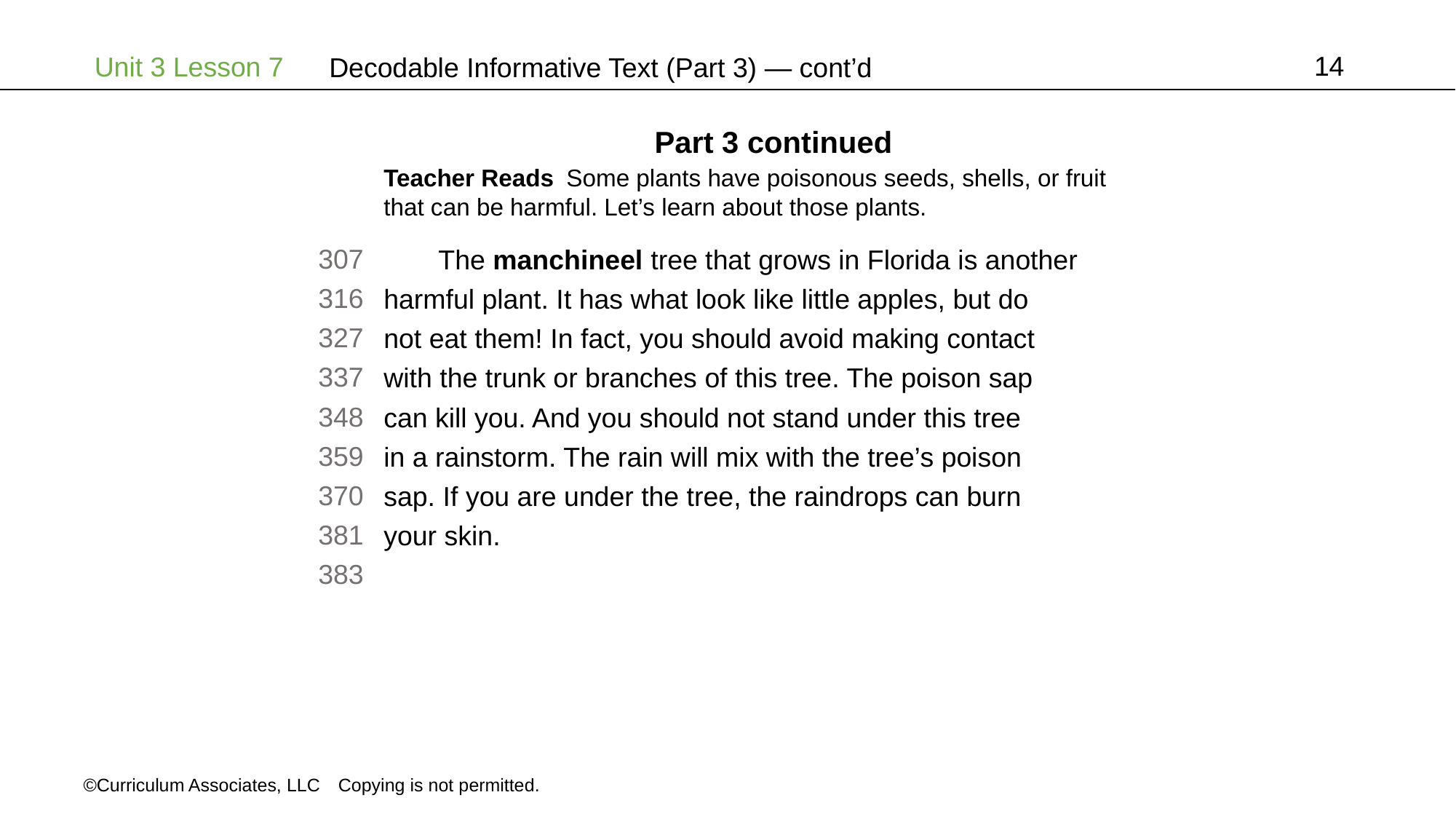

14
# Decodable Informative Text (Part 3) — cont’d

Part 3 continued

Teacher Reads Some plants have poisonous seeds, shells, or fruit
that can be harmful. Let’s learn about those plants.
307
316
327
337
348
359
370
381
383
The manchineel tree that grows in Florida is another
harmful plant. It has what look like little apples, but do
not eat them! In fact, you should avoid making contact
with the trunk or branches of this tree. The poison sap
can kill you. And you should not stand under this tree
in a rainstorm. The rain will mix with the tree’s poison
sap. If you are under the tree, the raindrops can burn
your skin.